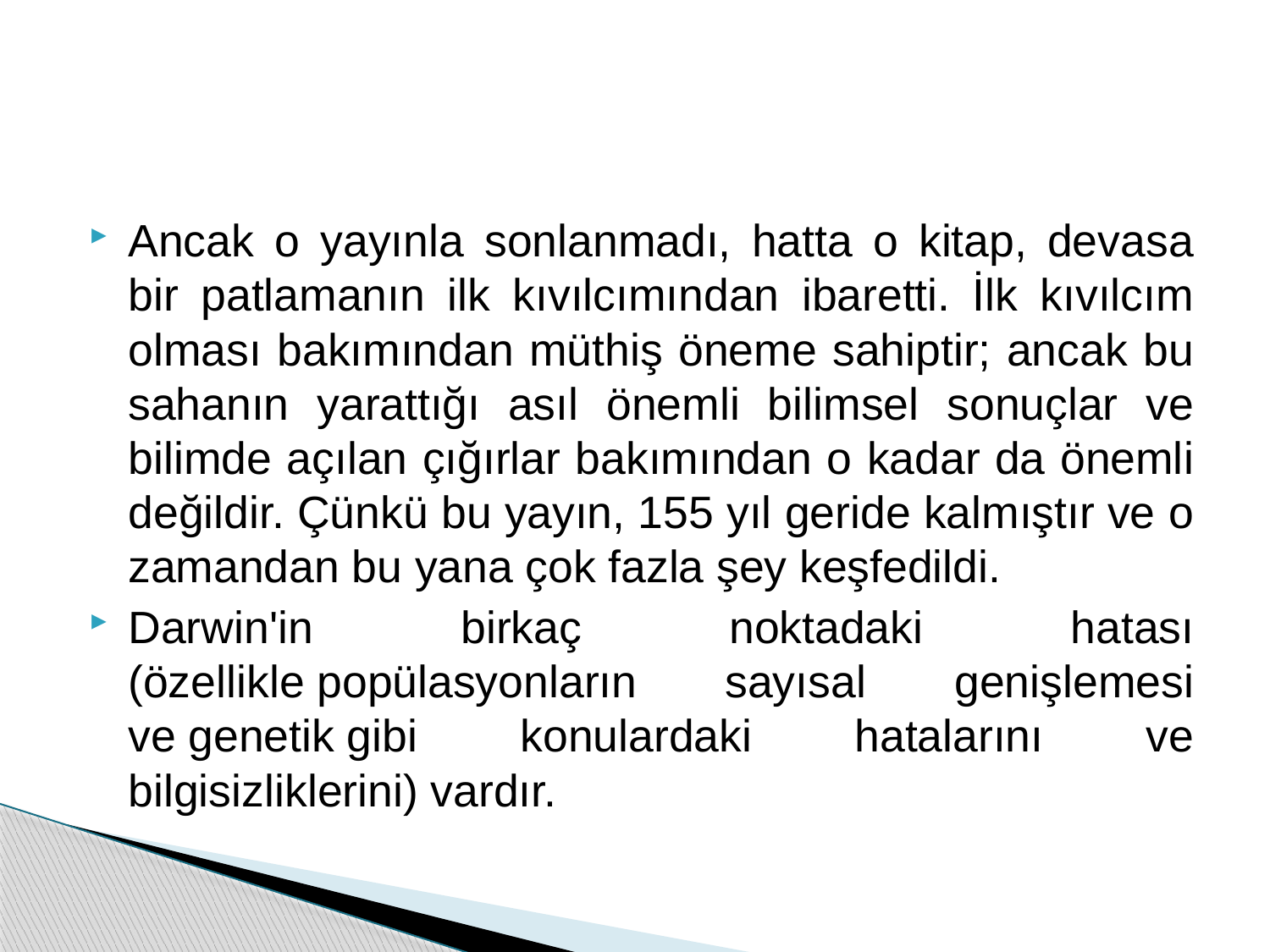

#
Ancak o yayınla sonlanmadı, hatta o kitap, devasa bir patlamanın ilk kıvılcımından ibaretti. İlk kıvılcım olması bakımından müthiş öneme sahiptir; ancak bu sahanın yarattığı asıl önemli bilimsel sonuçlar ve bilimde açılan çığırlar bakımından o kadar da önemli değildir. Çünkü bu yayın, 155 yıl geride kalmıştır ve o zamandan bu yana çok fazla şey keşfedildi.
Darwin'in birkaç noktadaki hatası (özellikle popülasyonların sayısal genişlemesi ve genetik gibi konulardaki hatalarını ve bilgisizliklerini) vardır.